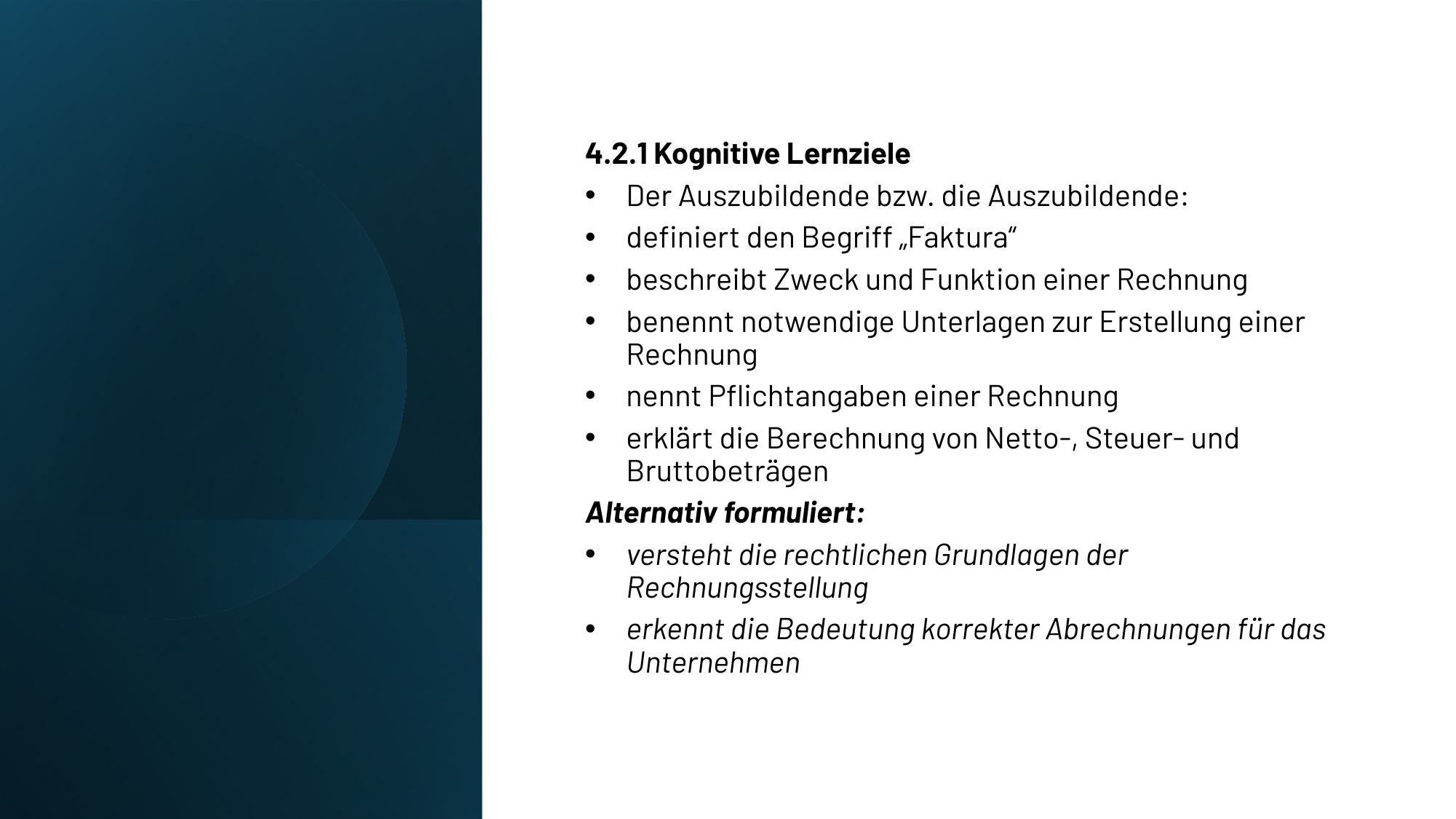

4.2.1 Kognitive Lernziele
Der Auszubildende bzw. die Auszubildende:
definiert den Begriff „Faktura“
beschreibt Zweck und Funktion einer Rechnung
benennt notwendige Unterlagen zur Erstellung einer Rechnung
nennt Pflichtangaben einer Rechnung
erklärt die Berechnung von Netto-, Steuer- und Bruttobeträgen
Alternativ formuliert:
versteht die rechtlichen Grundlagen der Rechnungsstellung
erkennt die Bedeutung korrekter Abrechnungen für das Unternehmen

14